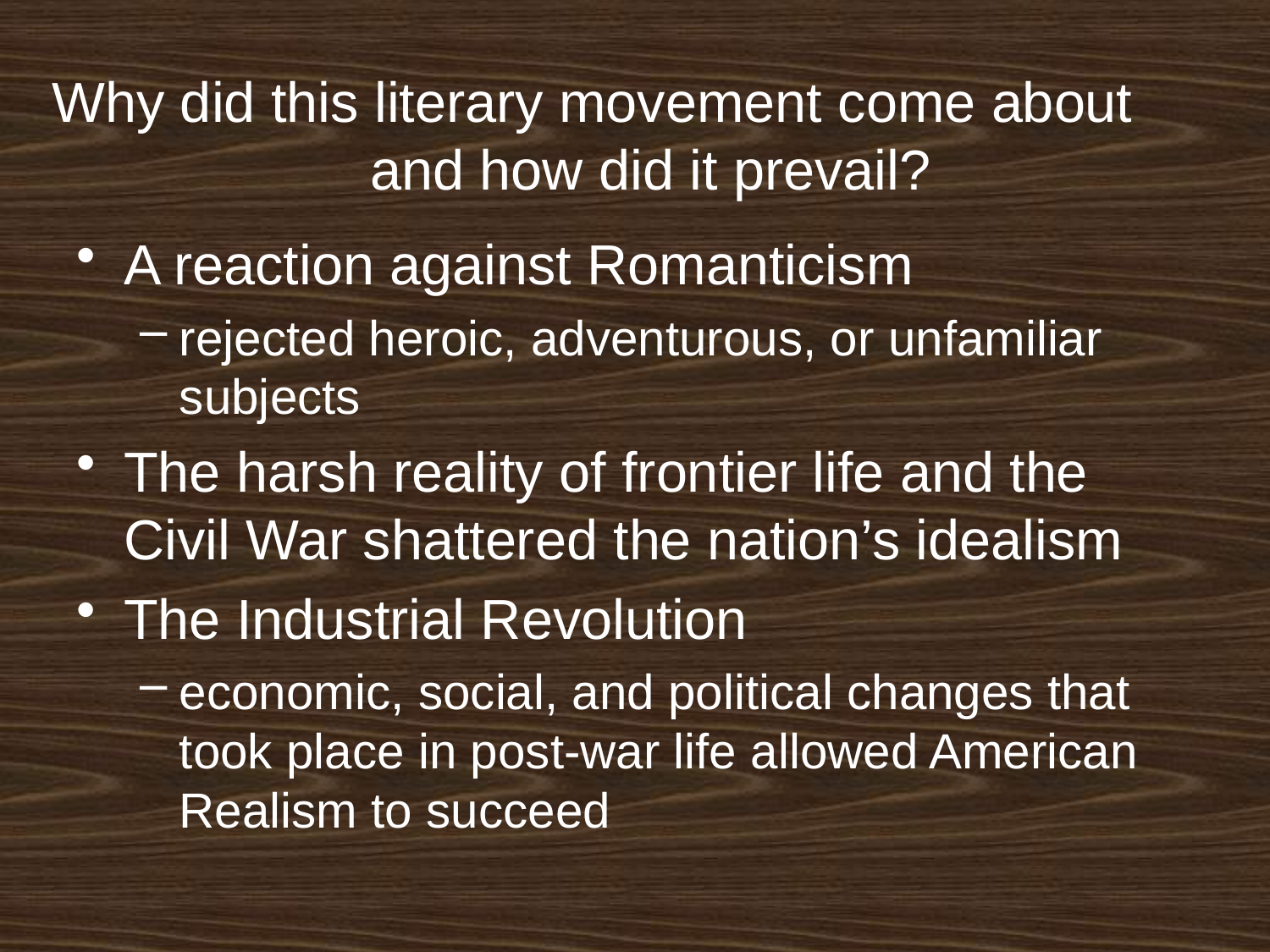

# Why did this literary movement come about and how did it prevail?
A reaction against Romanticism
rejected heroic, adventurous, or unfamiliar subjects
The harsh reality of frontier life and the Civil War shattered the nation’s idealism
The Industrial Revolution
economic, social, and political changes that took place in post-war life allowed American Realism to succeed